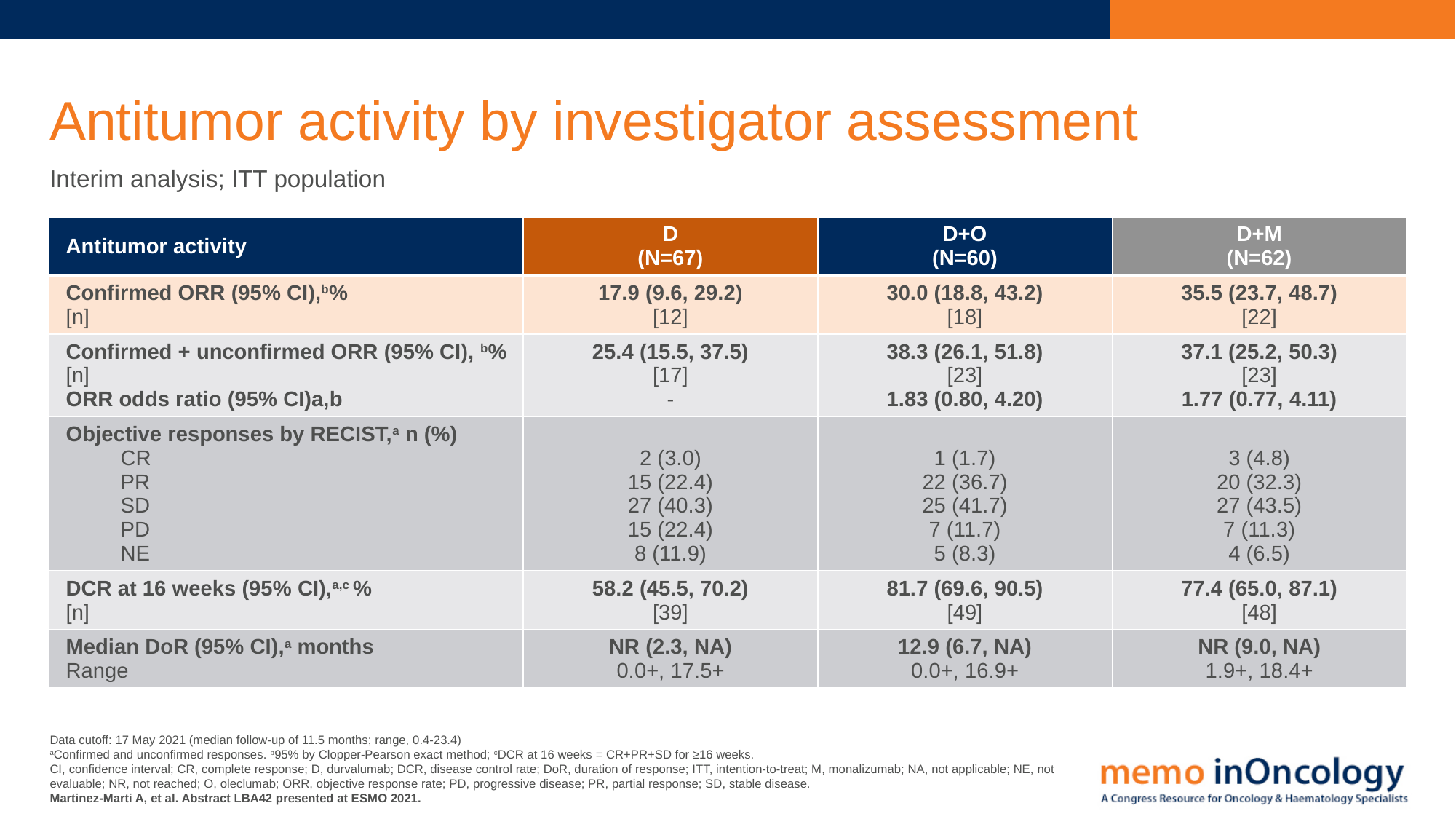

# Antitumor activity by investigator assessment
Interim analysis; ITT population
| Antitumor activity | D (N=67) | D+O (N=60) | D+M (N=62) |
| --- | --- | --- | --- |
| Confirmed ORR (95% CI),b% [n] | 17.9 (9.6, 29.2) [12] | 30.0 (18.8, 43.2) [18] | 35.5 (23.7, 48.7) [22] |
| Confirmed + unconfirmed ORR (95% CI), b% [n] ORR odds ratio (95% CI)a,b | 25.4 (15.5, 37.5) [17] - | 38.3 (26.1, 51.8) [23] 1.83 (0.80, 4.20) | 37.1 (25.2, 50.3) [23] 1.77 (0.77, 4.11) |
| Objective responses by RECIST,a n (%) CR PR SD PD NE | 2 (3.0) 15 (22.4) 27 (40.3) 15 (22.4) 8 (11.9) | 1 (1.7) 22 (36.7) 25 (41.7) 7 (11.7) 5 (8.3) | 3 (4.8) 20 (32.3) 27 (43.5) 7 (11.3) 4 (6.5) |
| DCR at 16 weeks (95% CI),a,c % [n] | 58.2 (45.5, 70.2) [39] | 81.7 (69.6, 90.5) [49] | 77.4 (65.0, 87.1) [48] |
| Median DoR (95% CI),a months Range | NR (2.3, NA) 0.0+, 17.5+ | 12.9 (6.7, NA) 0.0+, 16.9+ | NR (9.0, NA) 1.9+, 18.4+ |
Data cutoff: 17 May 2021 (median follow-up of 11.5 months; range, 0.4-23.4)
aConfirmed and unconfirmed responses. b95% by Clopper-Pearson exact method; cDCR at 16 weeks = CR+PR+SD for ≥16 weeks.
CI, confidence interval; CR, complete response; D, durvalumab; DCR, disease control rate; DoR, duration of response; ITT, intention-to-treat; M, monalizumab; NA, not applicable; NE, not evaluable; NR, not reached; O, oleclumab; ORR, objective response rate; PD, progressive disease; PR, partial response; SD, stable disease.
Martinez-Marti A, et al. Abstract LBA42 presented at ESMO 2021.